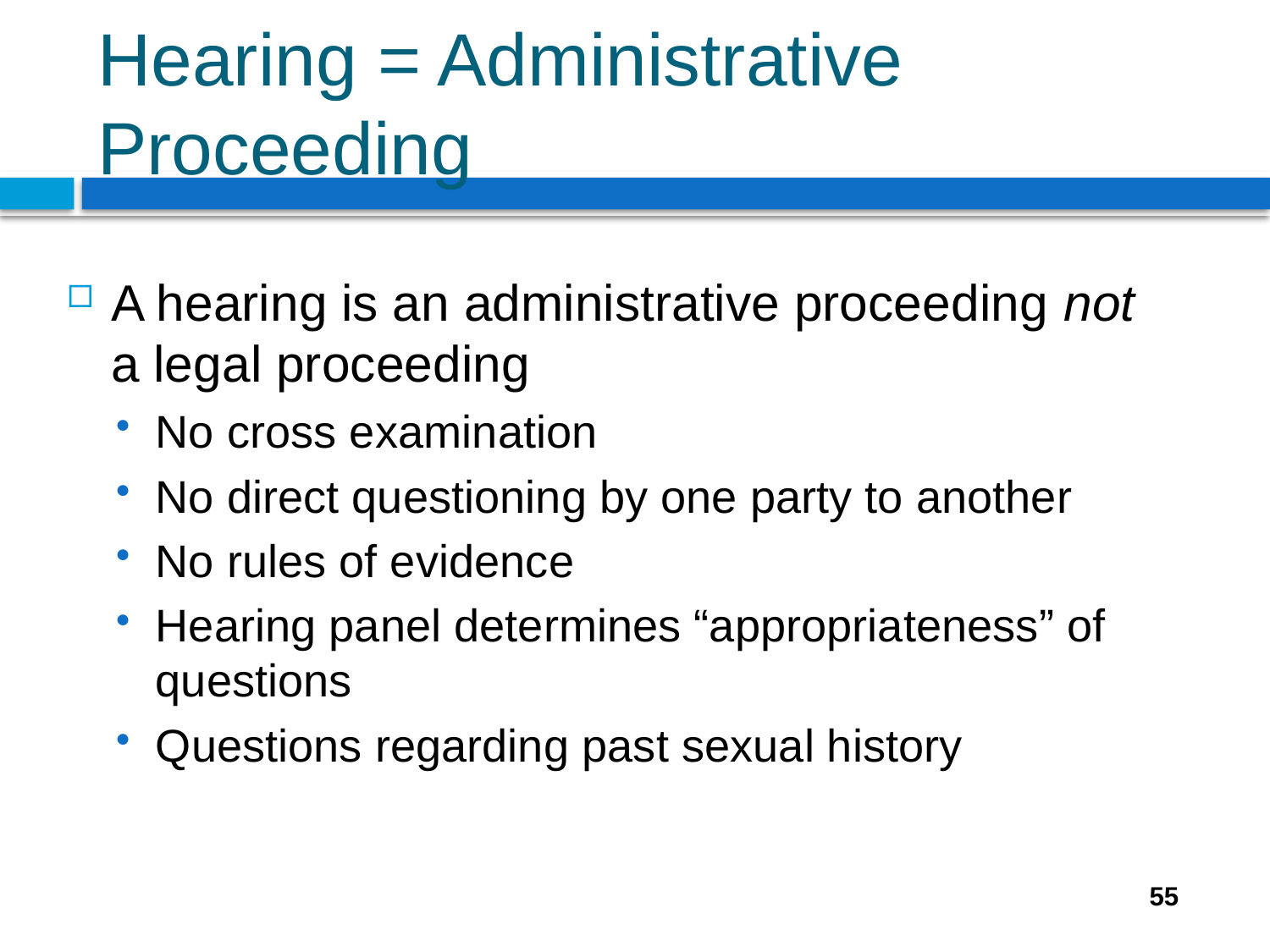

# Hearing = Administrative Proceeding
A hearing is an administrative proceeding not a legal proceeding
No cross examination
No direct questioning by one party to another
No rules of evidence
Hearing panel determines “appropriateness” of questions
Questions regarding past sexual history

55